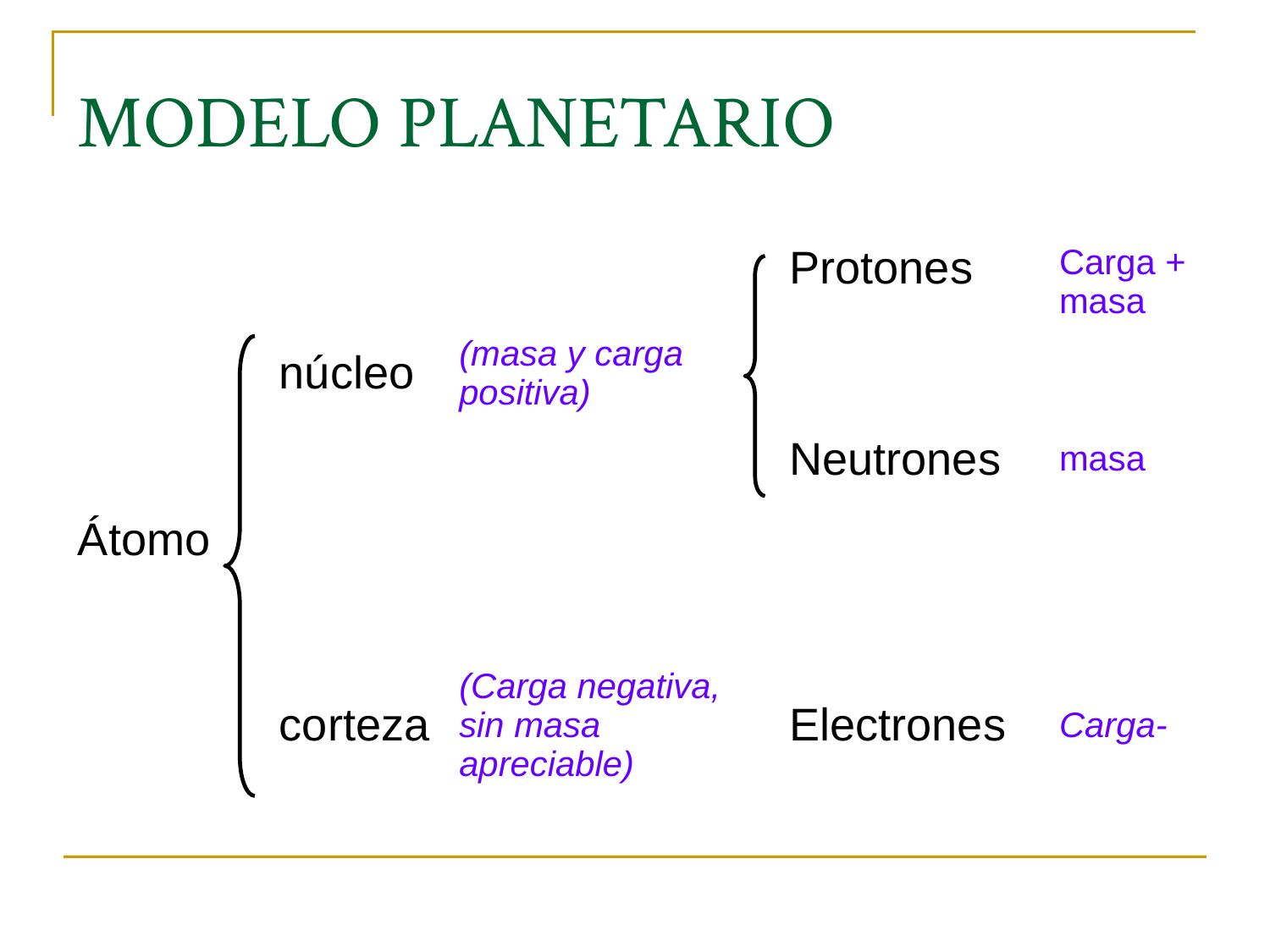

# MODELO PLANETARIO
|  |  |  |  | Protones | Carga + masa |
| --- | --- | --- | --- | --- | --- |
|  |  | núcleo | (masa y carga positiva) |  |  |
|  |  |  |  | Neutrones | masa |
| Átomo |  |  |  |  |  |
|  |  |  |  |  |  |
|  |  | corteza | (Carga negativa, sin masa apreciable) | Electrones | Carga- |
|  |  |  |  |  |  |